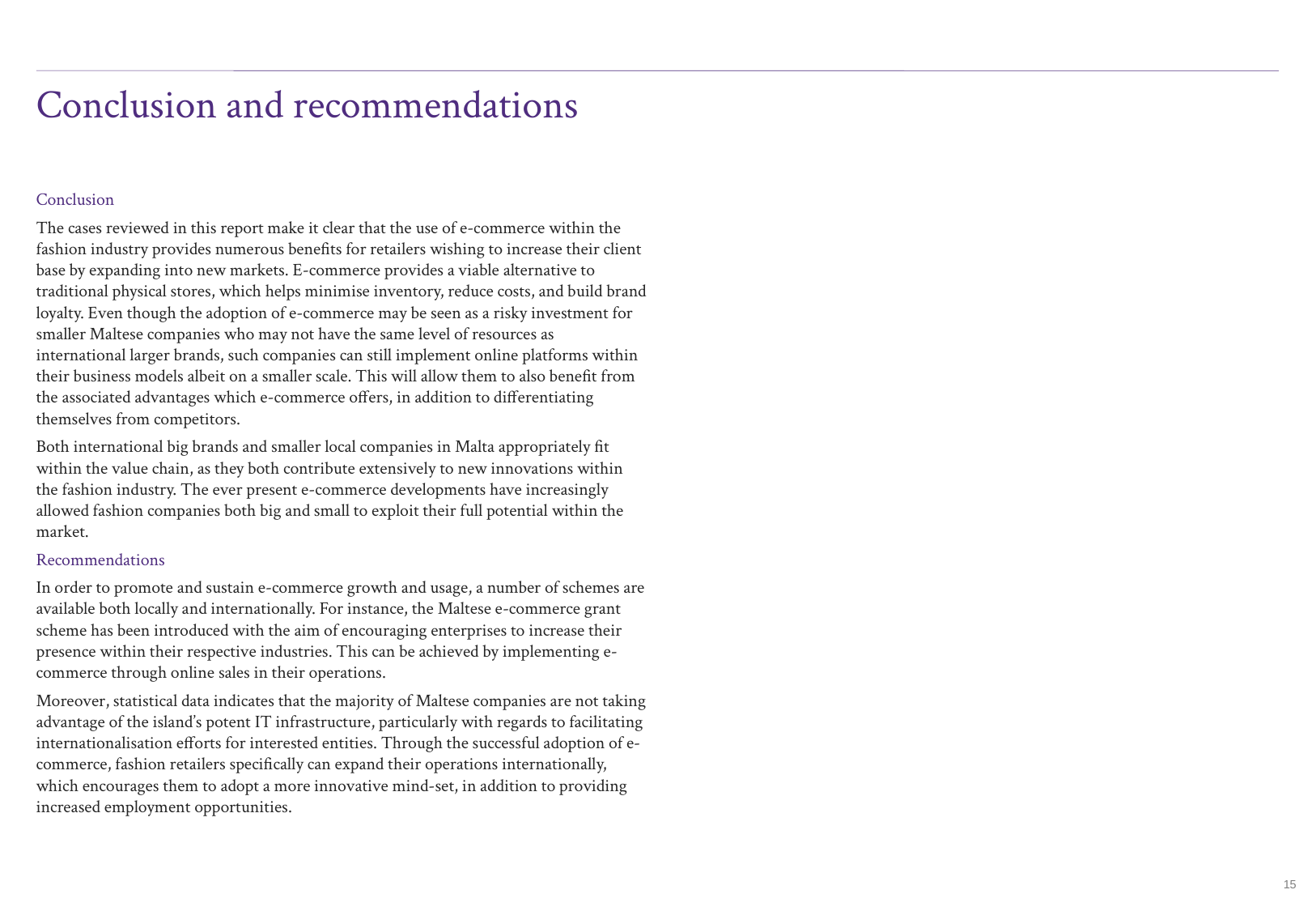

# Conclusion and recommendations
Conclusion
The cases reviewed in this report make it clear that the use of e-commerce within the fashion industry provides numerous benefits for retailers wishing to increase their client base by expanding into new markets. E-commerce provides a viable alternative to traditional physical stores, which helps minimise inventory, reduce costs, and build brand loyalty. Even though the adoption of e-commerce may be seen as a risky investment for smaller Maltese companies who may not have the same level of resources as international larger brands, such companies can still implement online platforms within their business models albeit on a smaller scale. This will allow them to also benefit from the associated advantages which e-commerce offers, in addition to differentiating themselves from competitors.
Both international big brands and smaller local companies in Malta appropriately fit within the value chain, as they both contribute extensively to new innovations within the fashion industry. The ever present e-commerce developments have increasingly allowed fashion companies both big and small to exploit their full potential within the market.
Recommendations
In order to promote and sustain e-commerce growth and usage, a number of schemes are available both locally and internationally. For instance, the Maltese e-commerce grant scheme has been introduced with the aim of encouraging enterprises to increase their presence within their respective industries. This can be achieved by implementing e-commerce through online sales in their operations.
Moreover, statistical data indicates that the majority of Maltese companies are not taking advantage of the island’s potent IT infrastructure, particularly with regards to facilitating internationalisation efforts for interested entities. Through the successful adoption of e-commerce, fashion retailers specifically can expand their operations internationally, which encourages them to adopt a more innovative mind-set, in addition to providing increased employment opportunities.